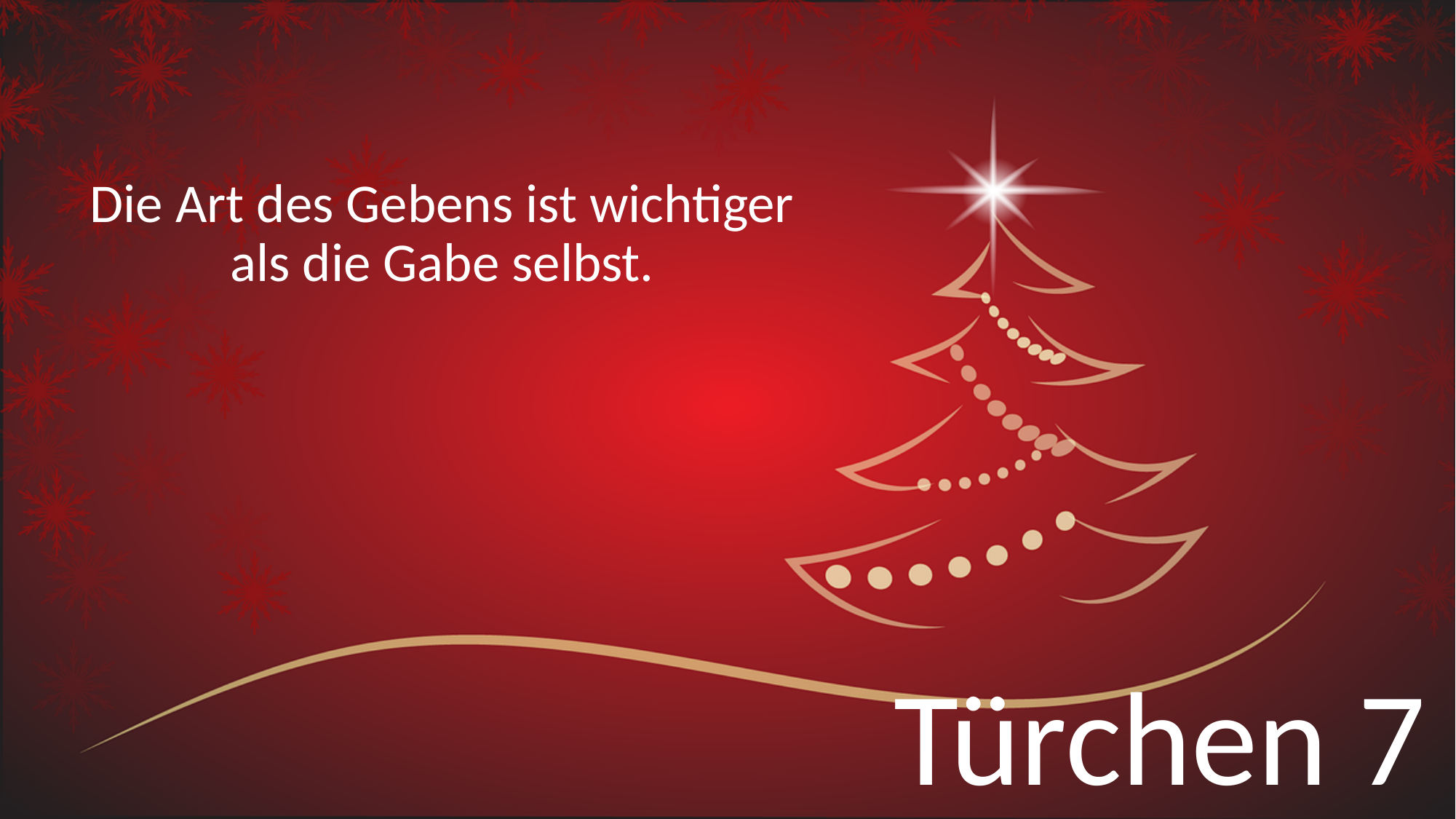

# Die Art des Gebens ist wichtiger als die Gabe selbst.

Türchen 7